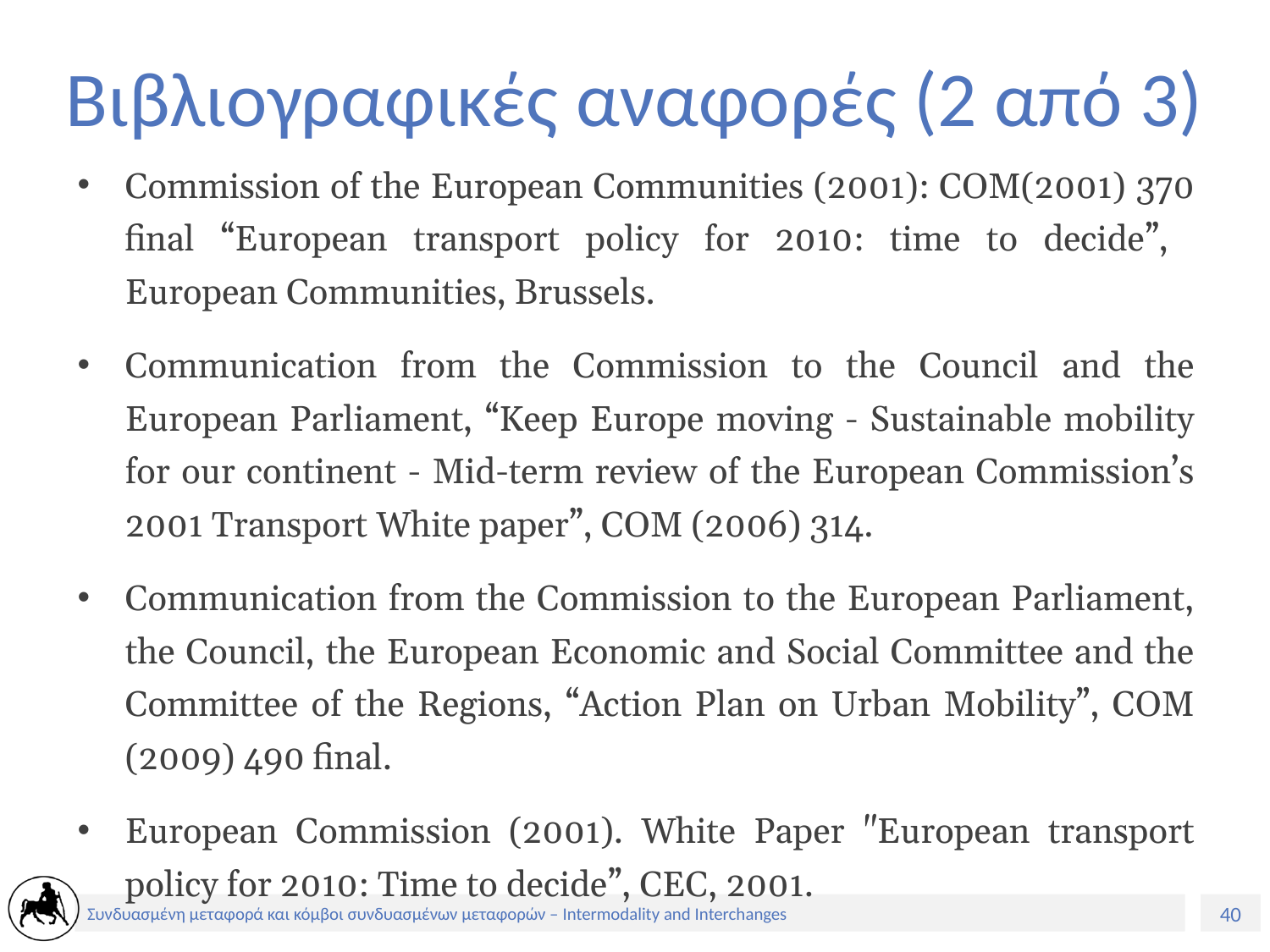

# Βιβλιογραφικές αναφορές (2 από 3)
Commission of the European Communities (2001): COM(2001) 370 final “European transport policy for 2010: time to decide”,  European Communities, Brussels.
Communication from the Commission to the Council and the European Parliament, “Keep Europe moving - Sustainable mobility for our continent - Mid-term review of the European Commission’s 2001 Transport White paper”, COM (2006) 314.
Communication from the Commission to the European Parliament, the Council, the European Economic and Social Committee and the Committee of the Regions, “Action Plan on Urban Mobility”, COM (2009) 490 final.
European Commission (2001). White Paper "European transport policy for 2010: Time to decide”, CEC, 2001.